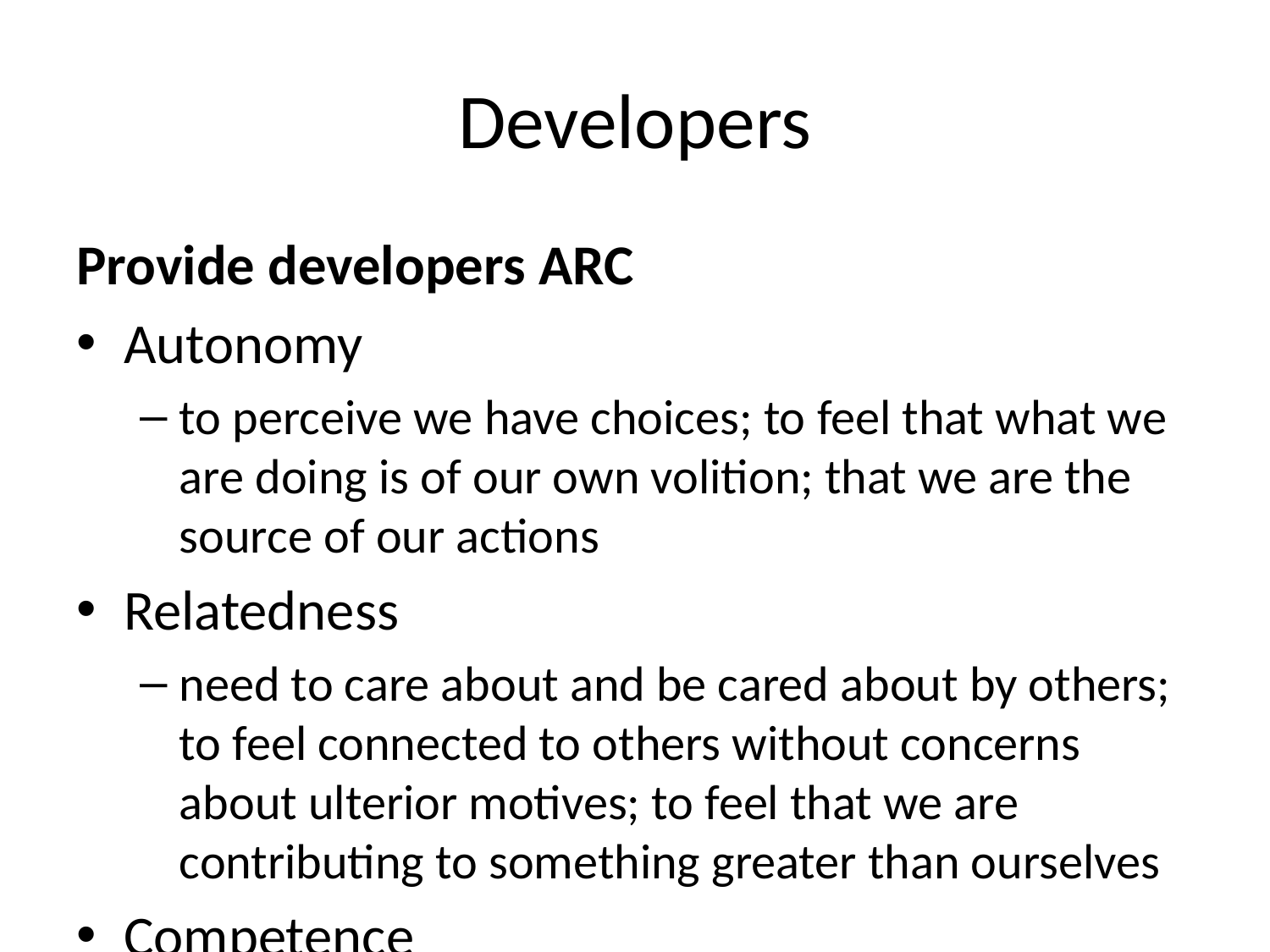

# Developers
Provide developers ARC
Autonomy
to perceive we have choices; to feel that what we are doing is of our own volition; that we are the source of our actions
Relatedness
need to care about and be cared about by others; to feel connected to others without concerns about ulterior motives; to feel that we are contributing to something greater than ourselves
Competence
to feel effective at meeting everyday challenges and opportunities; demonstrating skill over time; a sense of growth and flourishing